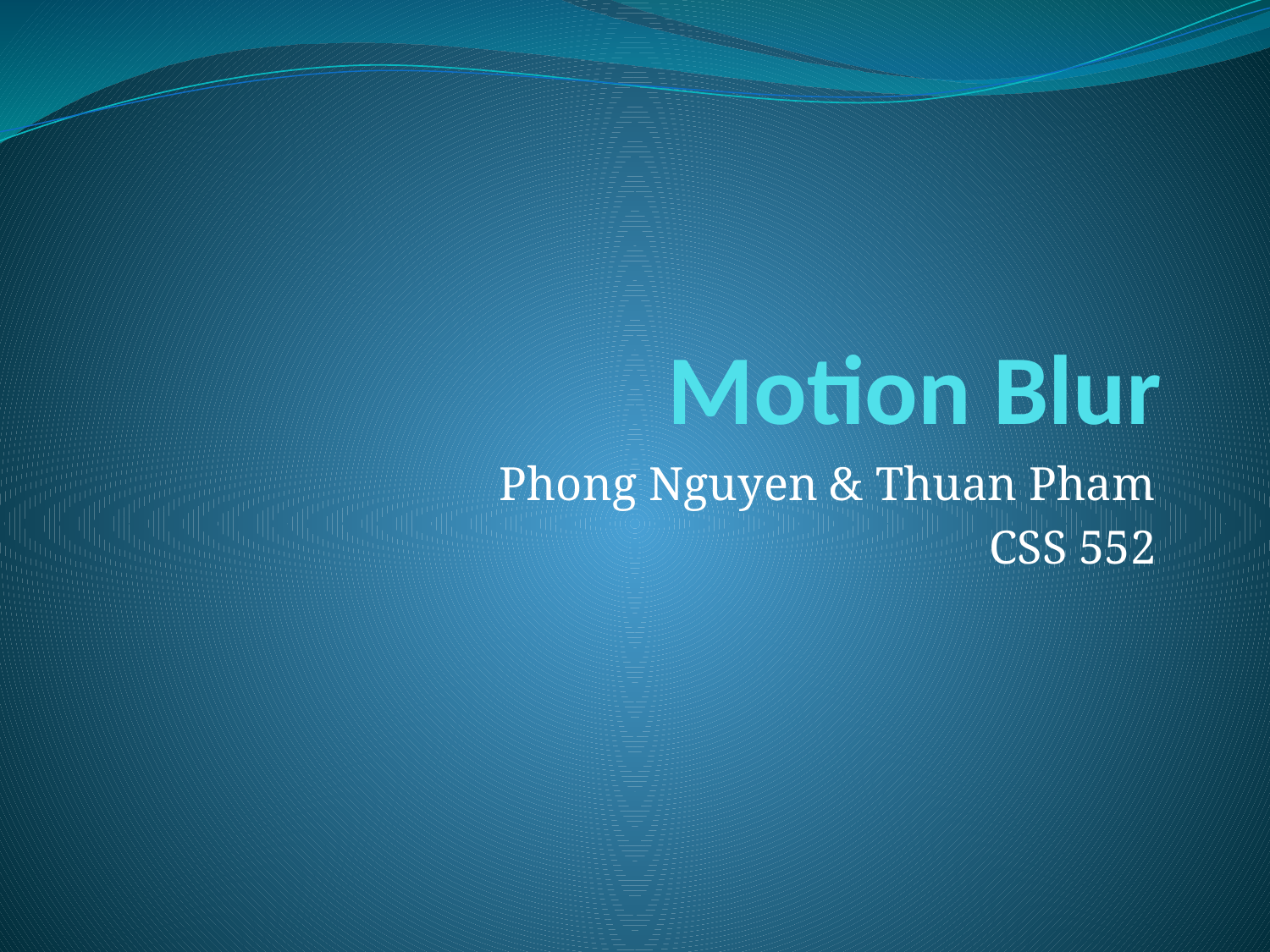

# Motion Blur
Phong Nguyen & Thuan Pham
CSS 552